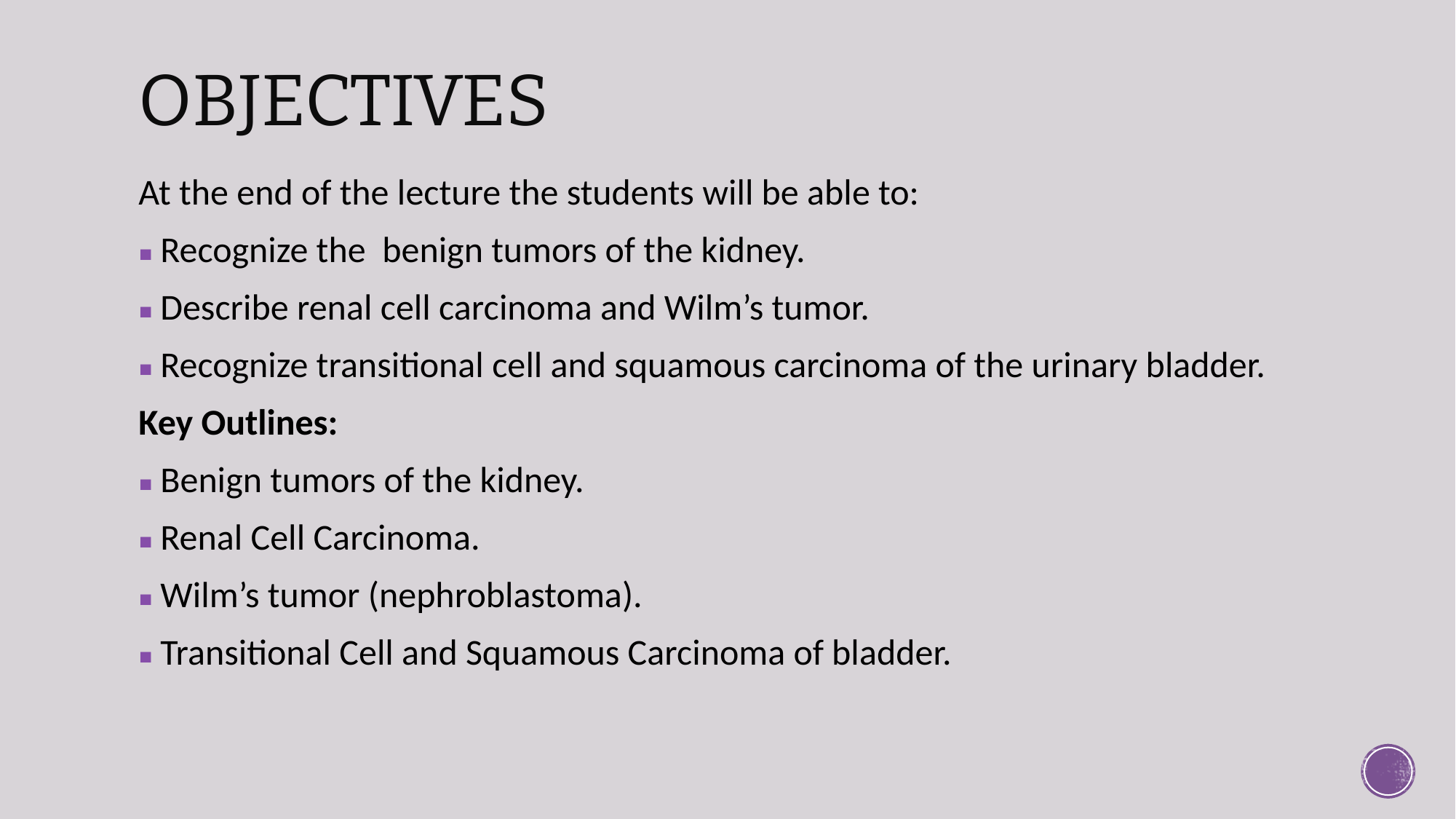

# OBJECTIVES
At the end of the lecture the students will be able to:
Recognize the  benign tumors of the kidney.
Describe renal cell carcinoma and Wilm’s tumor.
Recognize transitional cell and squamous carcinoma of the urinary bladder.
Key Outlines:
Benign tumors of the kidney.
Renal Cell Carcinoma.
Wilm’s tumor (nephroblastoma).
Transitional Cell and Squamous Carcinoma of bladder.